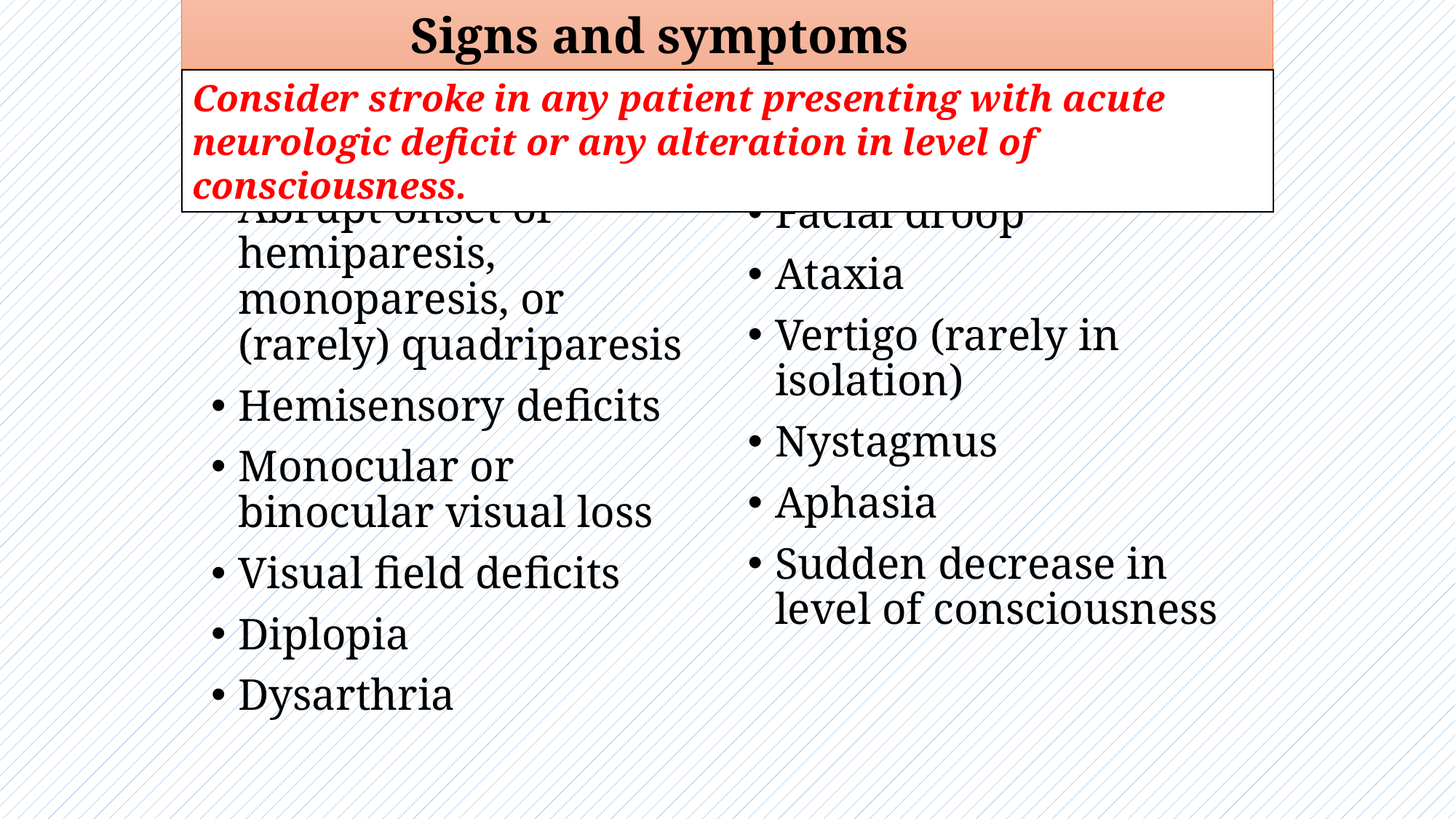

Signs and symptoms
Consider stroke in any patient presenting with acute neurologic deficit or any alteration in level of consciousness.
Abrupt onset of hemiparesis, monoparesis, or (rarely) quadriparesis
Hemisensory deficits
Monocular or binocular visual loss
Visual field deficits
Diplopia
Dysarthria
Facial droop
Ataxia
Vertigo (rarely in isolation)
Nystagmus
Aphasia
Sudden decrease in level of consciousness